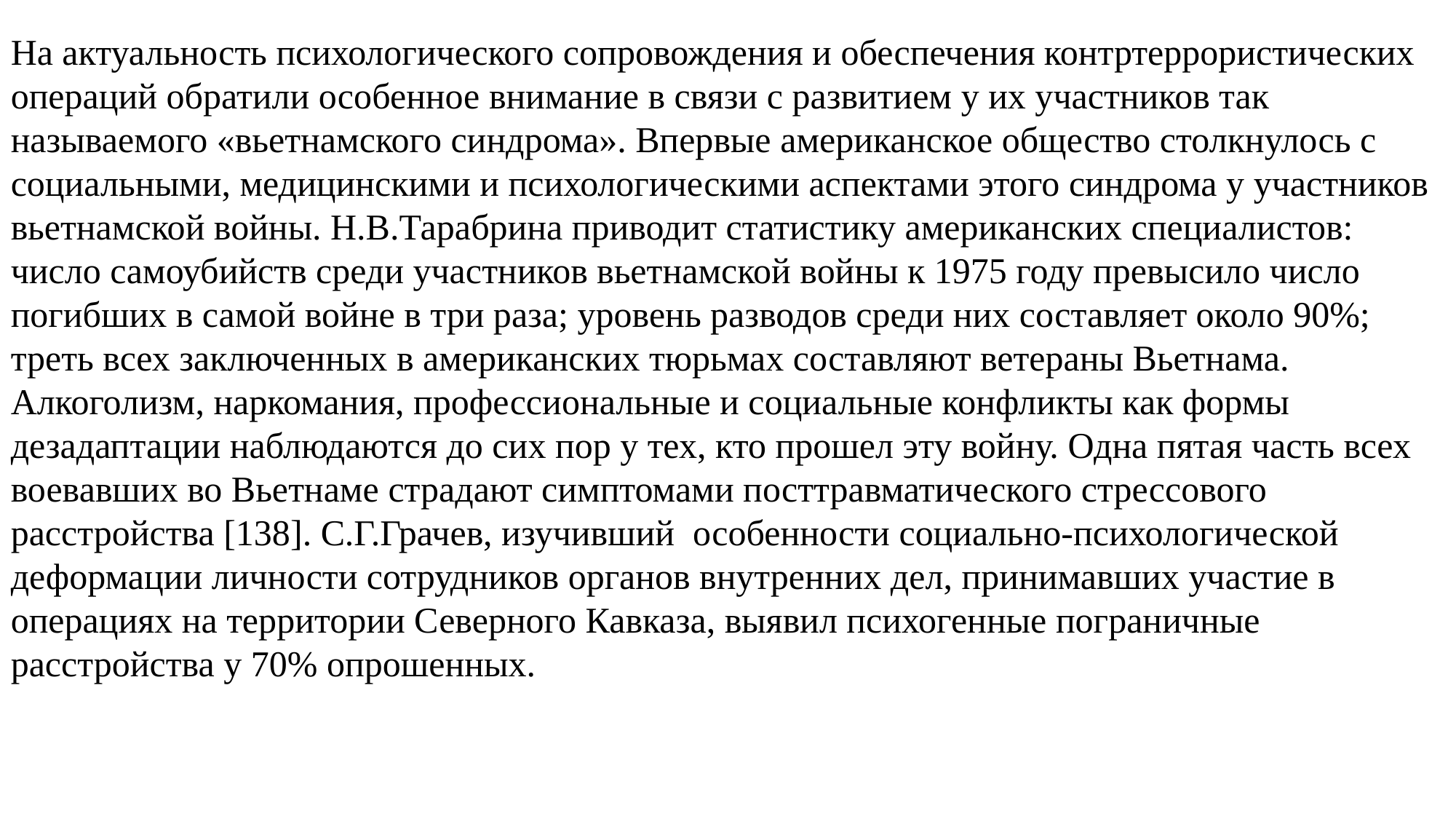

На актуальность психологического сопровождения и обеспечения контртеррористических операций обратили особенное внимание в связи с развитием у их участников так называемого «вьетнамского синдрома». Впервые американское общество столкнулось с социальными, медицинскими и психологическими аспектами этого синдрома у участников вьетнамской войны. Н.В.Тарабрина приводит статистику американских специалистов: число самоубийств среди участников вьетнамской войны к 1975 году превысило число погибших в самой войне в три раза; уровень разводов среди них составляет около 90%; треть всех заключенных в американских тюрьмах составляют ветераны Вьетнама. Алкоголизм, наркомания, профессиональные и социальные конфликты как формы дезадаптации наблюдаются до сих пор у тех, кто прошел эту войну. Одна пятая часть всех воевавших во Вьетнаме страдают симптомами посттравматического стрессового расстройства [138]. С.Г.Грачев, изучивший  особенности социально-психологической деформации личности сотрудников органов внутренних дел, принимавших участие в операциях на территории Северного Кавказа, выявил психогенные пограничные расстройства у 70% опрошенных.